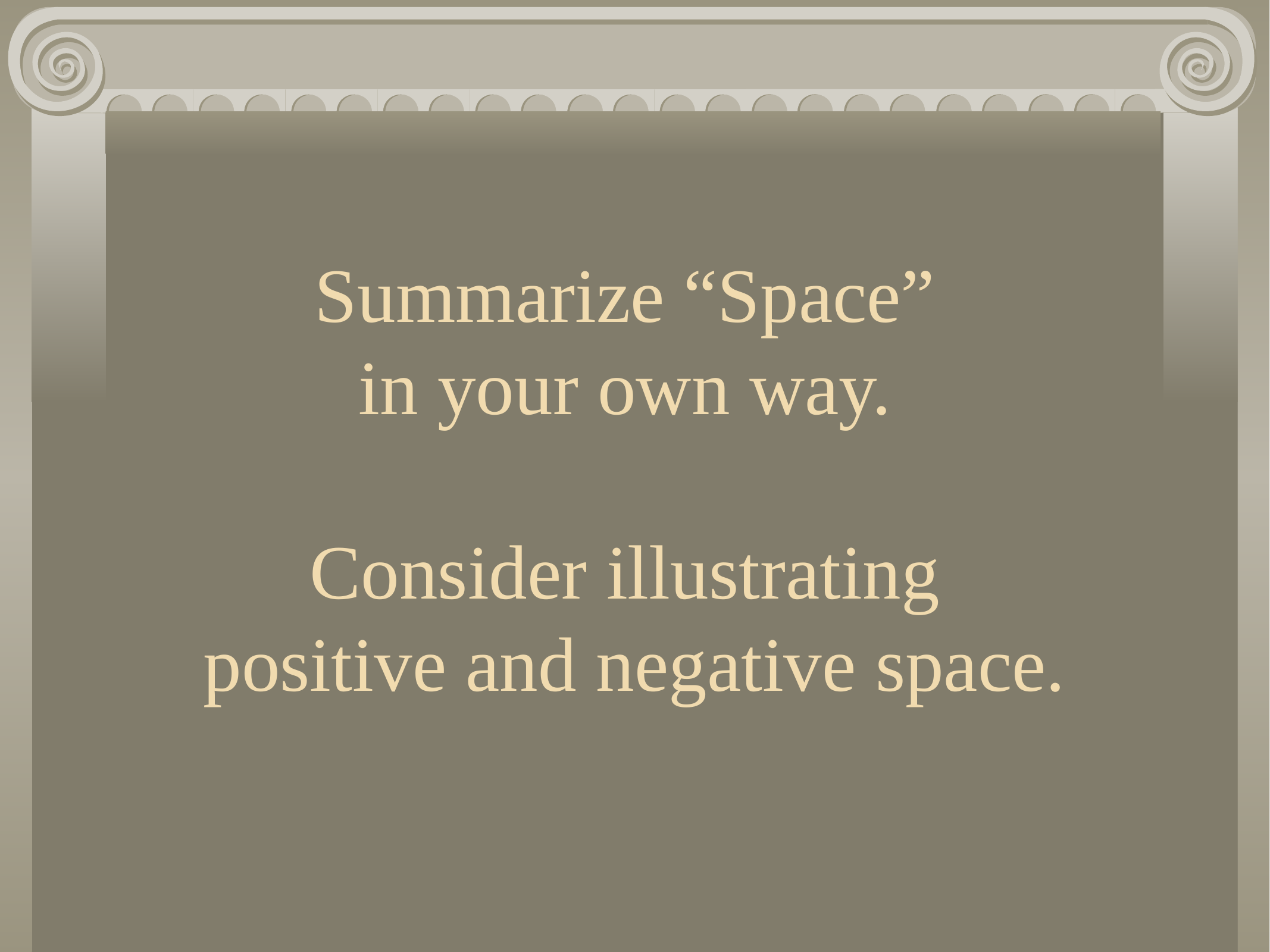

# Summarize “Space”
in your own way.

Consider illustrating
positive and negative space.
29